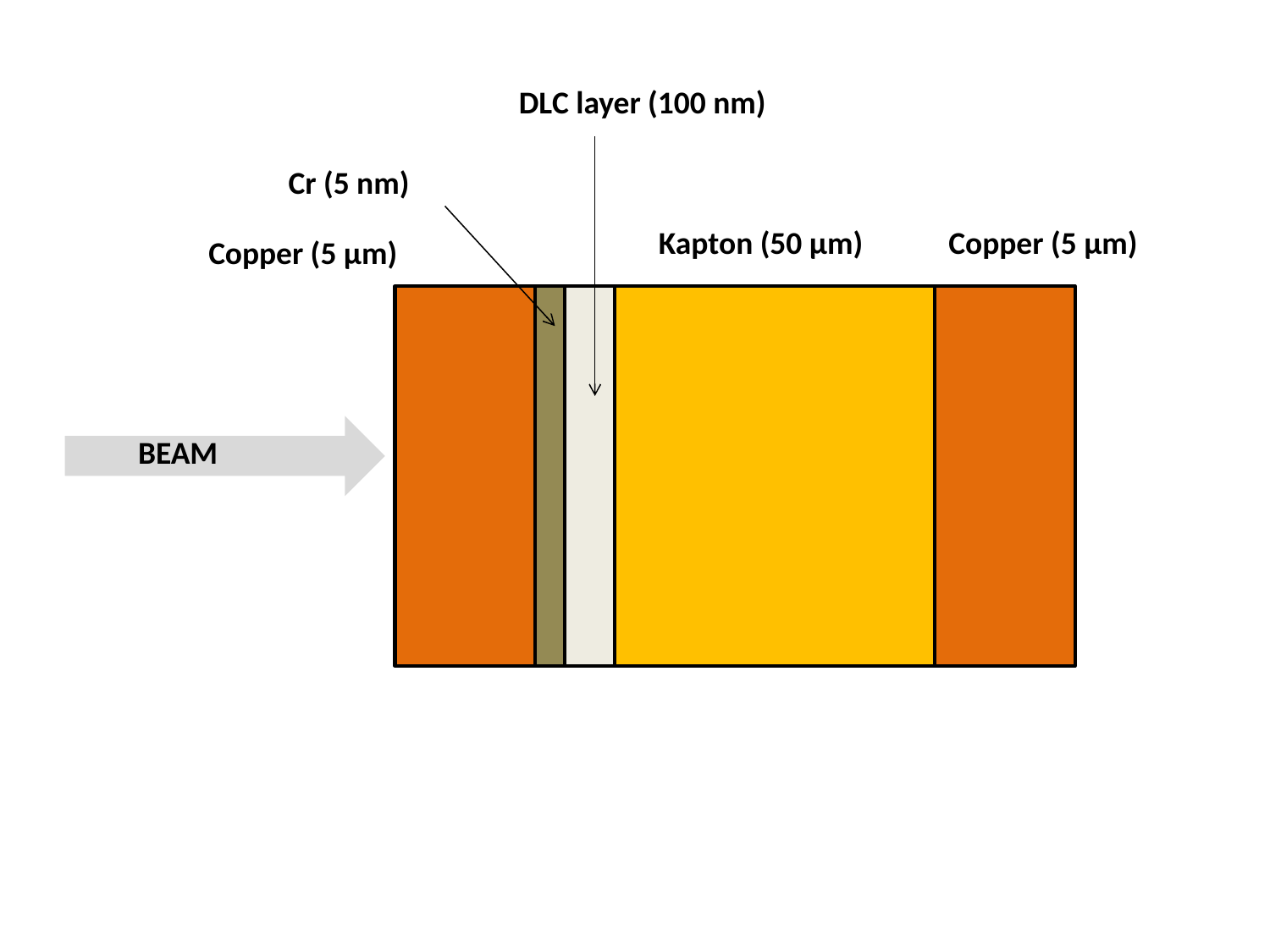

DLC layer (100 nm)
Cr (5 nm)
Kapton (50 µm)
Copper (5 µm)
Copper (5 µm)

BEAM